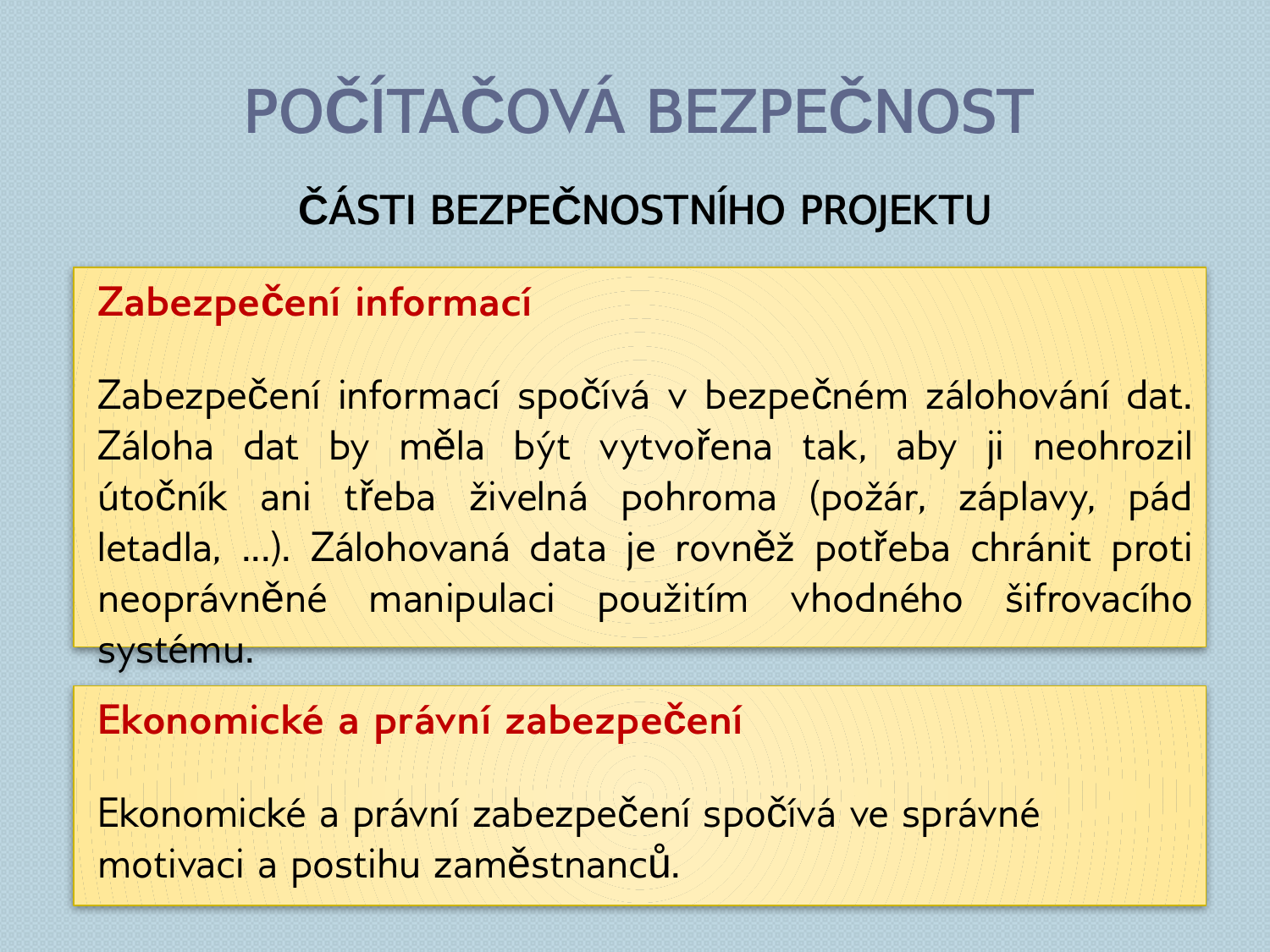

# Počítačová bezpečnost
ČÁSTI BEZPEČNOSTNÍHO PROJEKTU
Zabezpečení informací

Zabezpečení informací spočívá v bezpečném zálohování dat. Záloha dat by měla být vytvořena tak, aby ji neohrozil útočník ani třeba živelná pohroma (požár, záplavy, pád letadla, ...). Zálohovaná data je rovněž potřeba chránit proti neoprávněné manipulaci použitím vhodného šifrovacího systému.
Ekonomické a právní zabezpečení

Ekonomické a právní zabezpečení spočívá ve správné motivaci a postihu zaměstnanců.